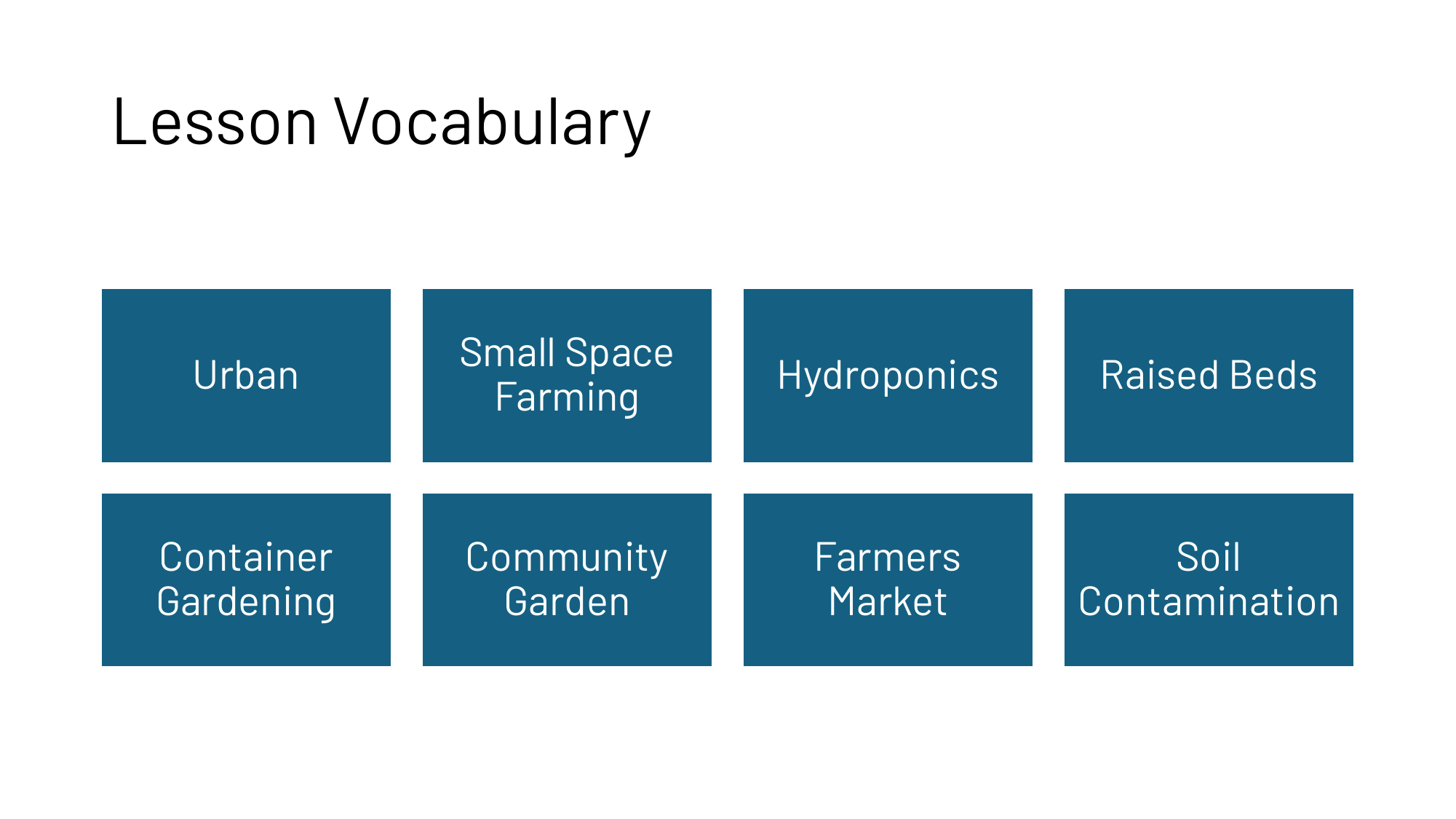

# Lesson Vocabulary
Urban
Small Space Farming
Hydroponics
Raised Beds
Container Gardening
Community Garden
Farmers Market
Soil Contamination